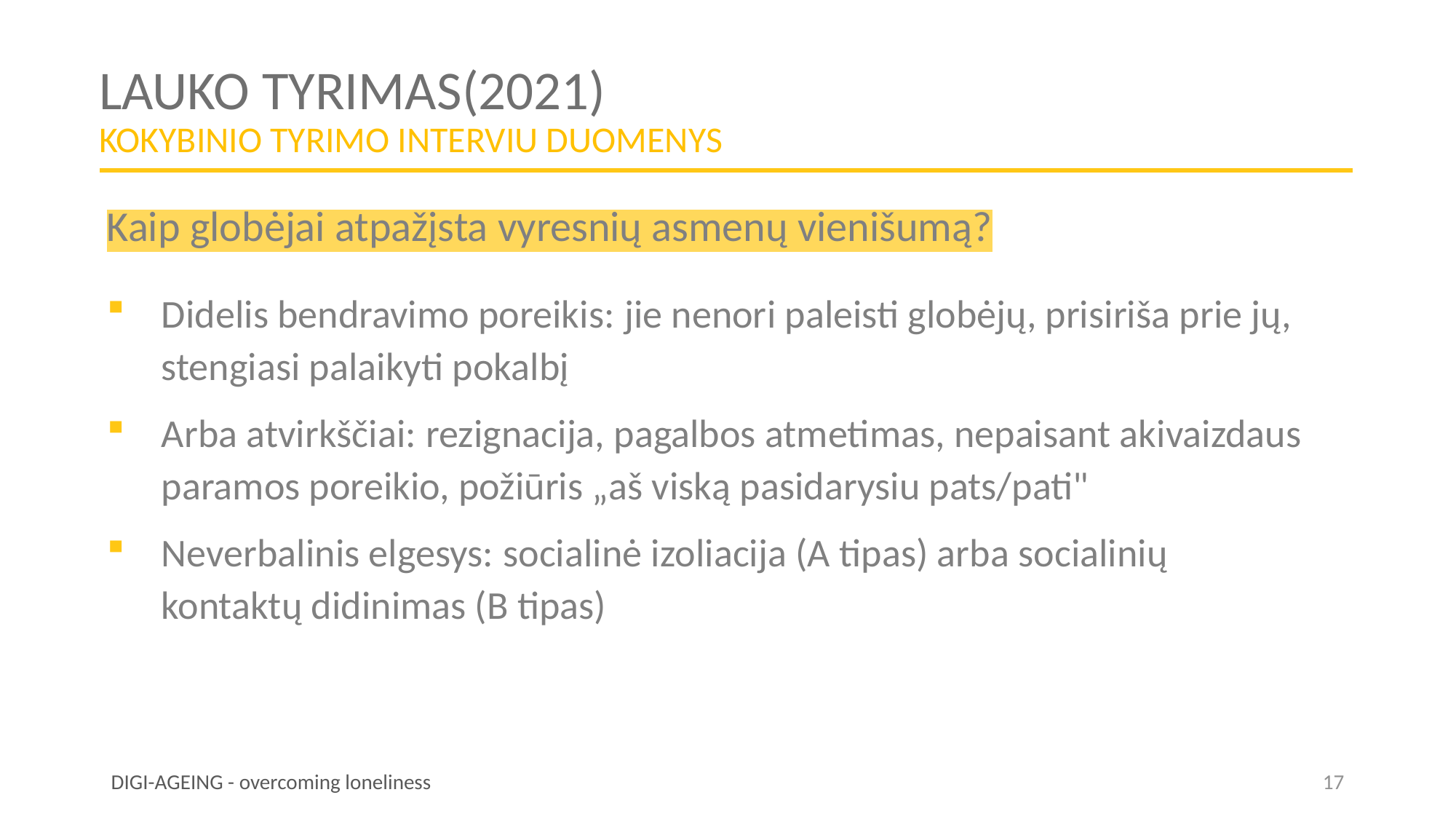

# Lauko tyrimas(2021) kokybinio tyrimo interviu duomenys
Kaip globėjai atpažįsta vyresnių asmenų vienišumą?
Didelis bendravimo poreikis: jie nenori paleisti globėjų, prisiriša prie jų, stengiasi palaikyti pokalbį
Arba atvirkščiai: rezignacija, pagalbos atmetimas, nepaisant akivaizdaus paramos poreikio, požiūris „aš viską pasidarysiu pats/pati"
Neverbalinis elgesys: socialinė izoliacija (A tipas) arba socialinių kontaktų didinimas (B tipas)
17